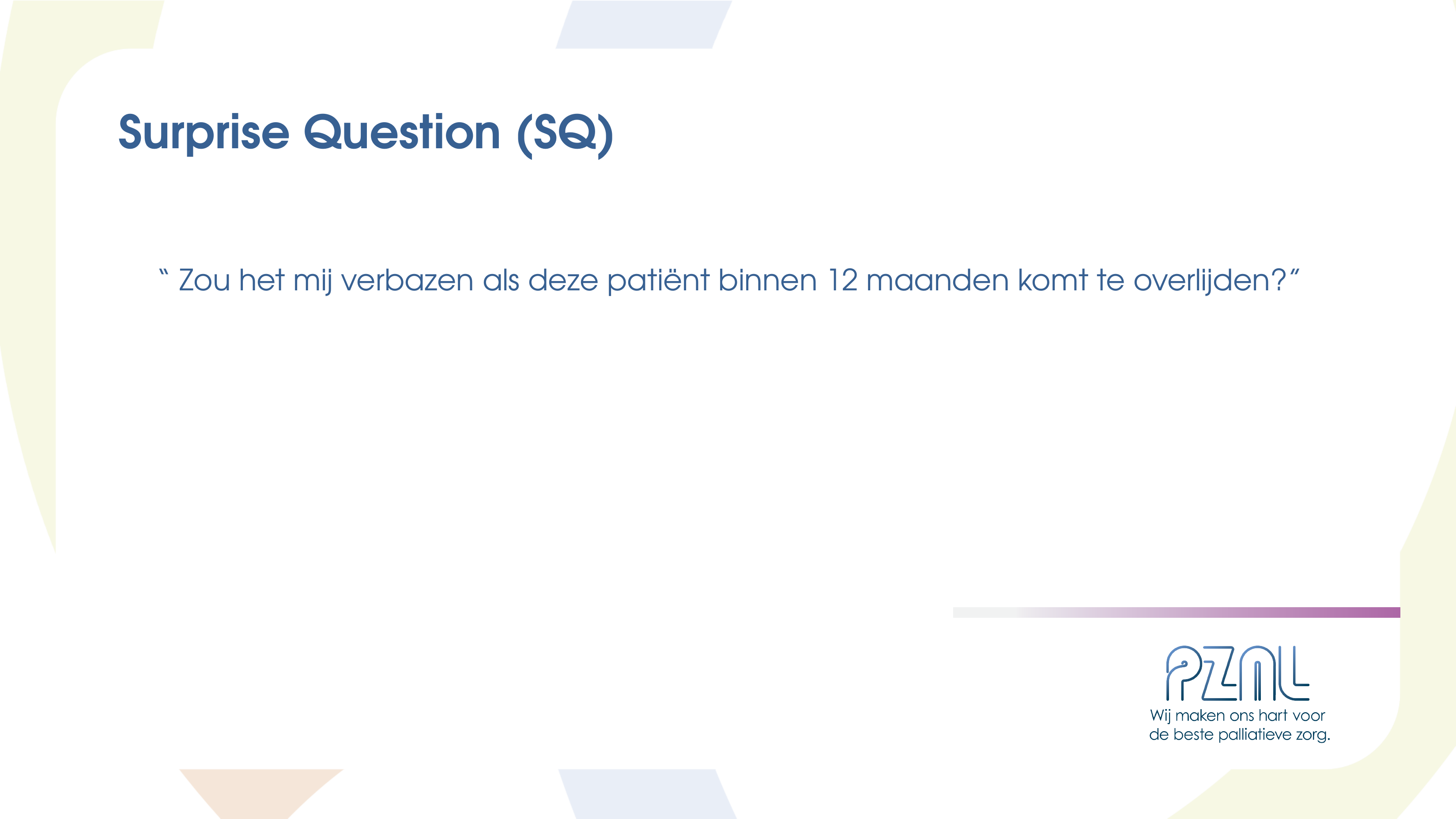

Surprise Question (SQ)

“ Zou het mij verbazen als deze patiënt binnen 12 maanden komt te overlijden?”